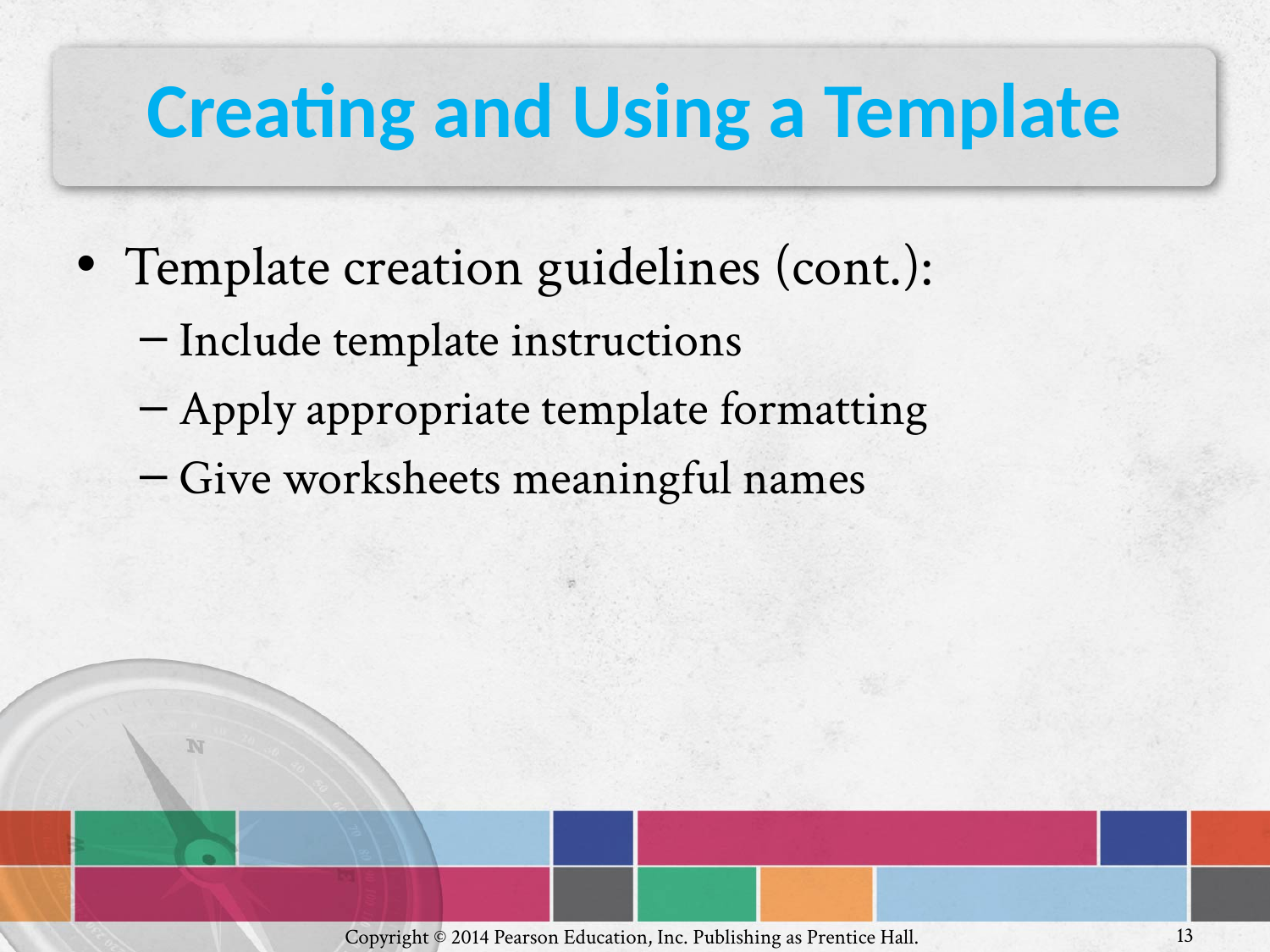

# Creating and Using a Template
Template creation guidelines (cont.):
Include template instructions
Apply appropriate template formatting
Give worksheets meaningful names

Copyright © 2014 Pearson Education, Inc. Publishing as Prentice Hall.

13